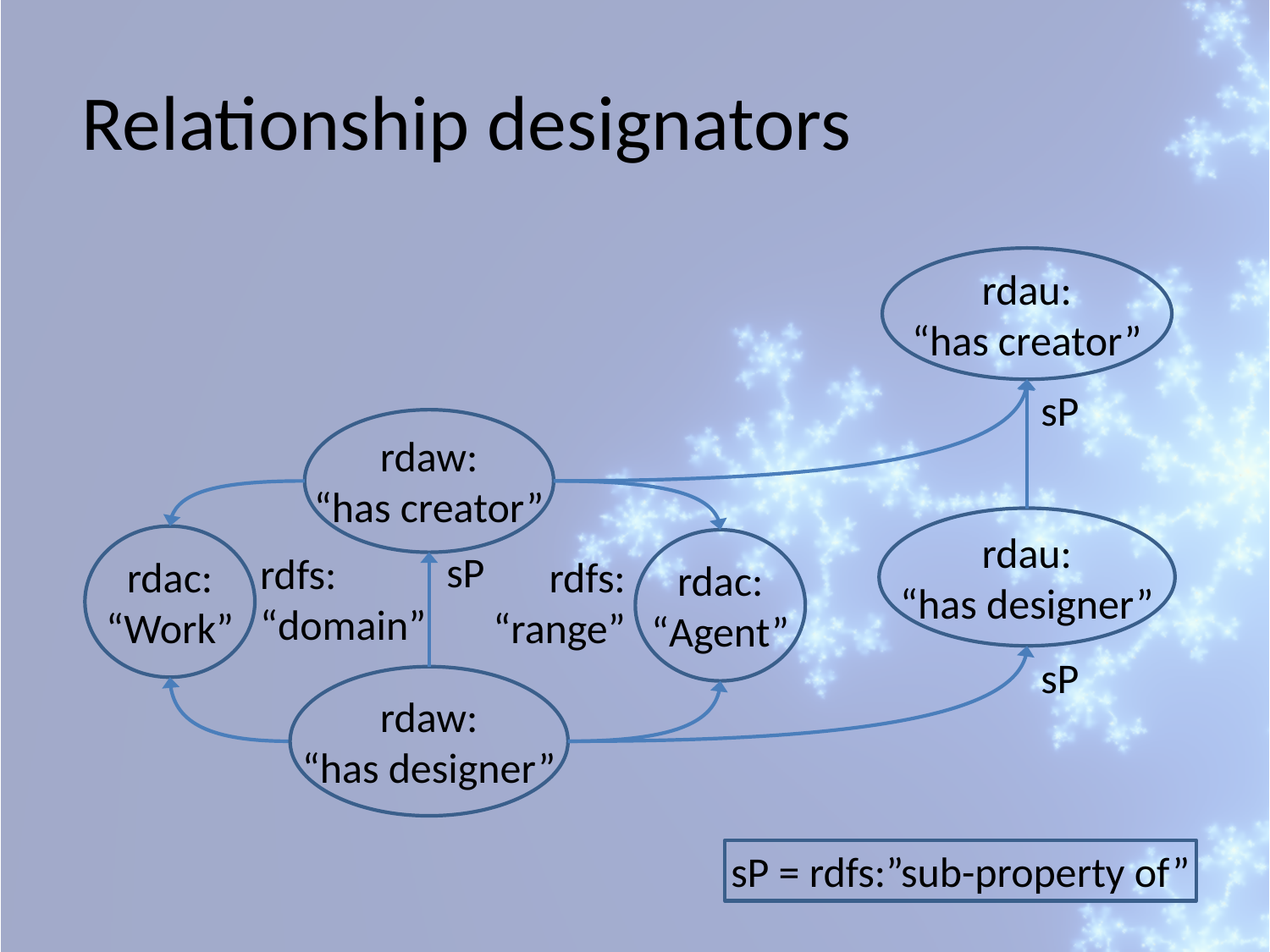

Relationship designators

rdau:
“has creator”
sP

rdaw:
“has creator”

rdau:
“has designer”

rdac:
“Work”

rdac:
“Agent”
sP
rdfs:
“domain”
rdfs:
“range”
sP

rdaw:
“has designer”
sP = rdfs:”sub-property of”